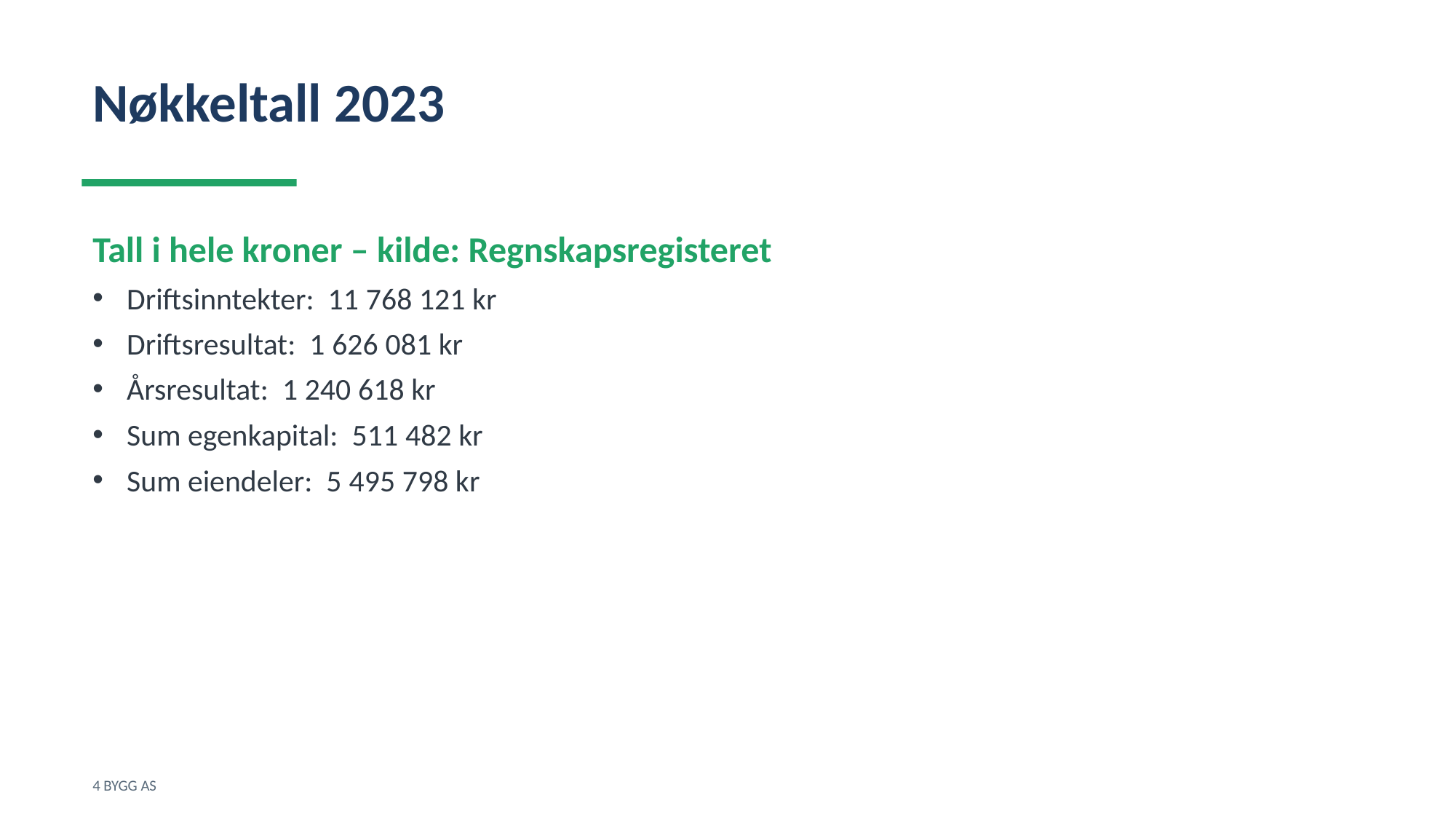

Nøkkeltall 2023

Tall i hele kroner – kilde: Regnskapsregisteret
Driftsinntekter:  11 768 121 kr
Driftsresultat:  1 626 081 kr
Årsresultat:  1 240 618 kr
Sum egenkapital:  511 482 kr
Sum eiendeler:  5 495 798 kr
4 BYGG AS